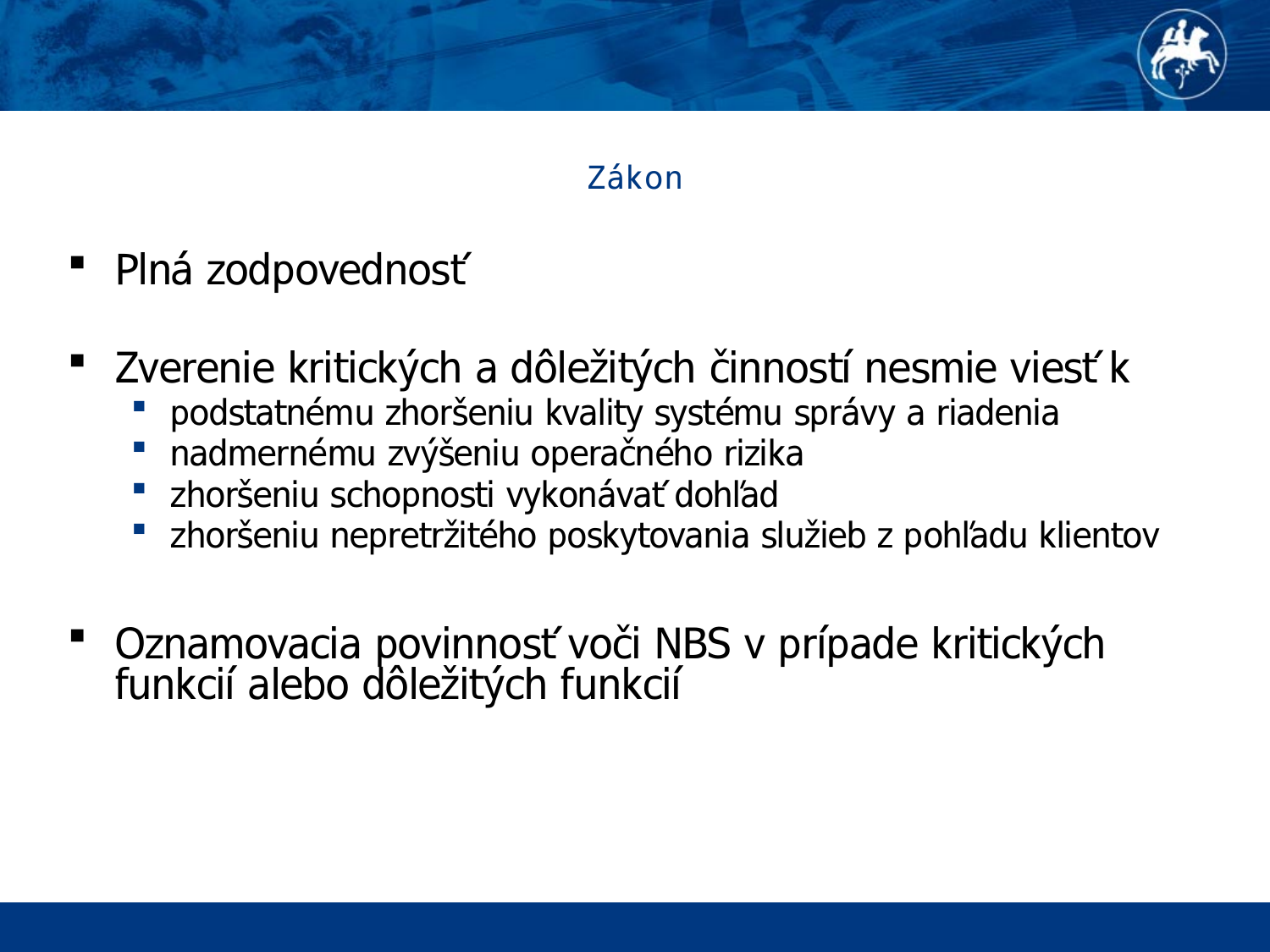

# Zákon
Plná zodpovednosť

Zverenie kritických a dôležitých činností nesmie viesť k
podstatnému zhoršeniu kvality systému správy a riadenia
nadmernému zvýšeniu operačného rizika
zhoršeniu schopnosti vykonávať dohľad
zhoršeniu nepretržitého poskytovania služieb z pohľadu klientov

Oznamovacia povinnosť voči NBS v prípade kritických funkcií alebo dôležitých funkcií